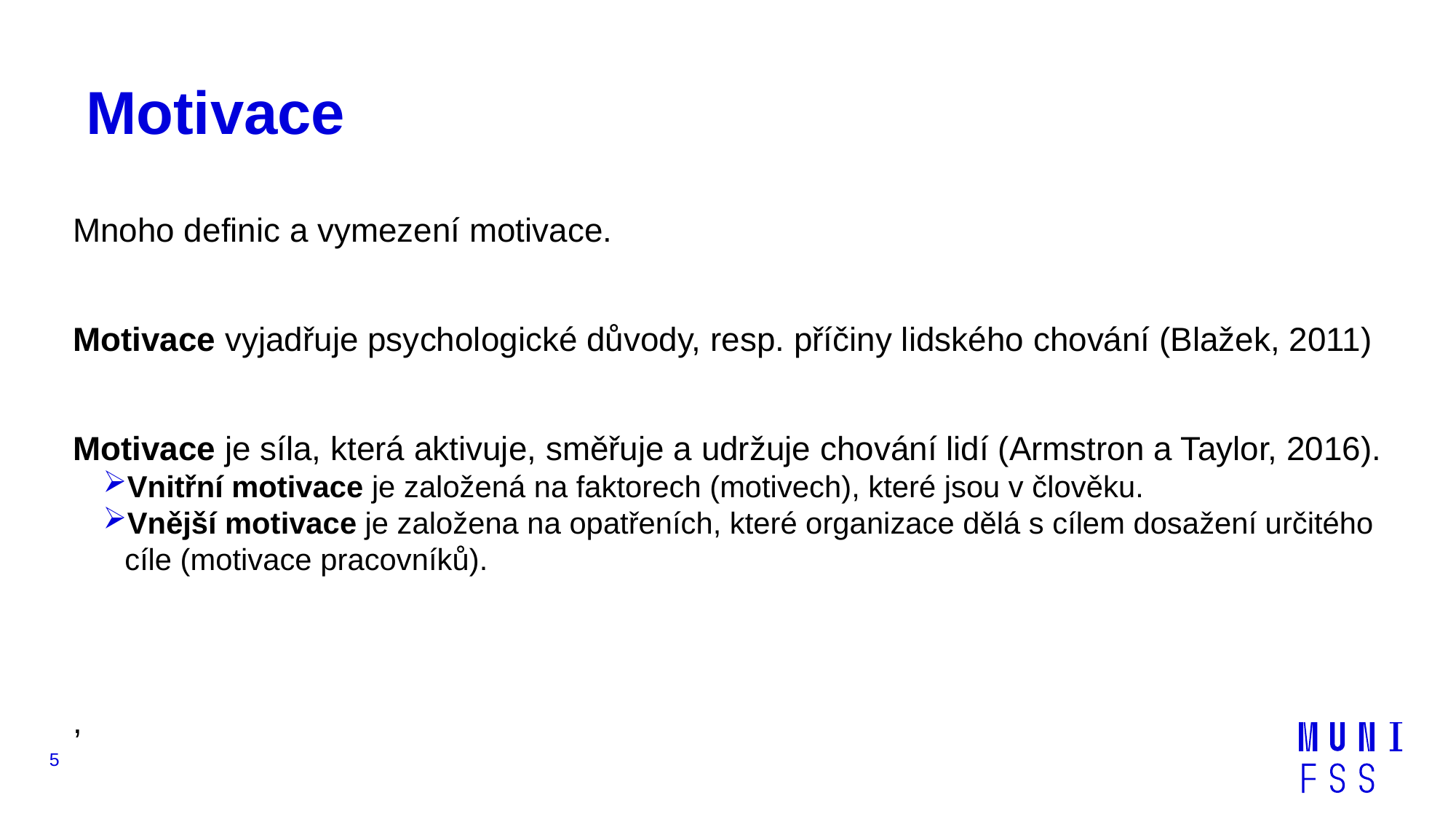

# Motivace
Mnoho definic a vymezení motivace.

Motivace vyjadřuje psychologické důvody, resp. příčiny lidského chování (Blažek, 2011)

Motivace je síla, která aktivuje, směřuje a udržuje chování lidí (Armstron a Taylor, 2016).
Vnitřní motivace je založená na faktorech (motivech), které jsou v člověku.
Vnější motivace je založena na opatřeních, které organizace dělá s cílem dosažení určitého cíle (motivace pracovníků).

,

5